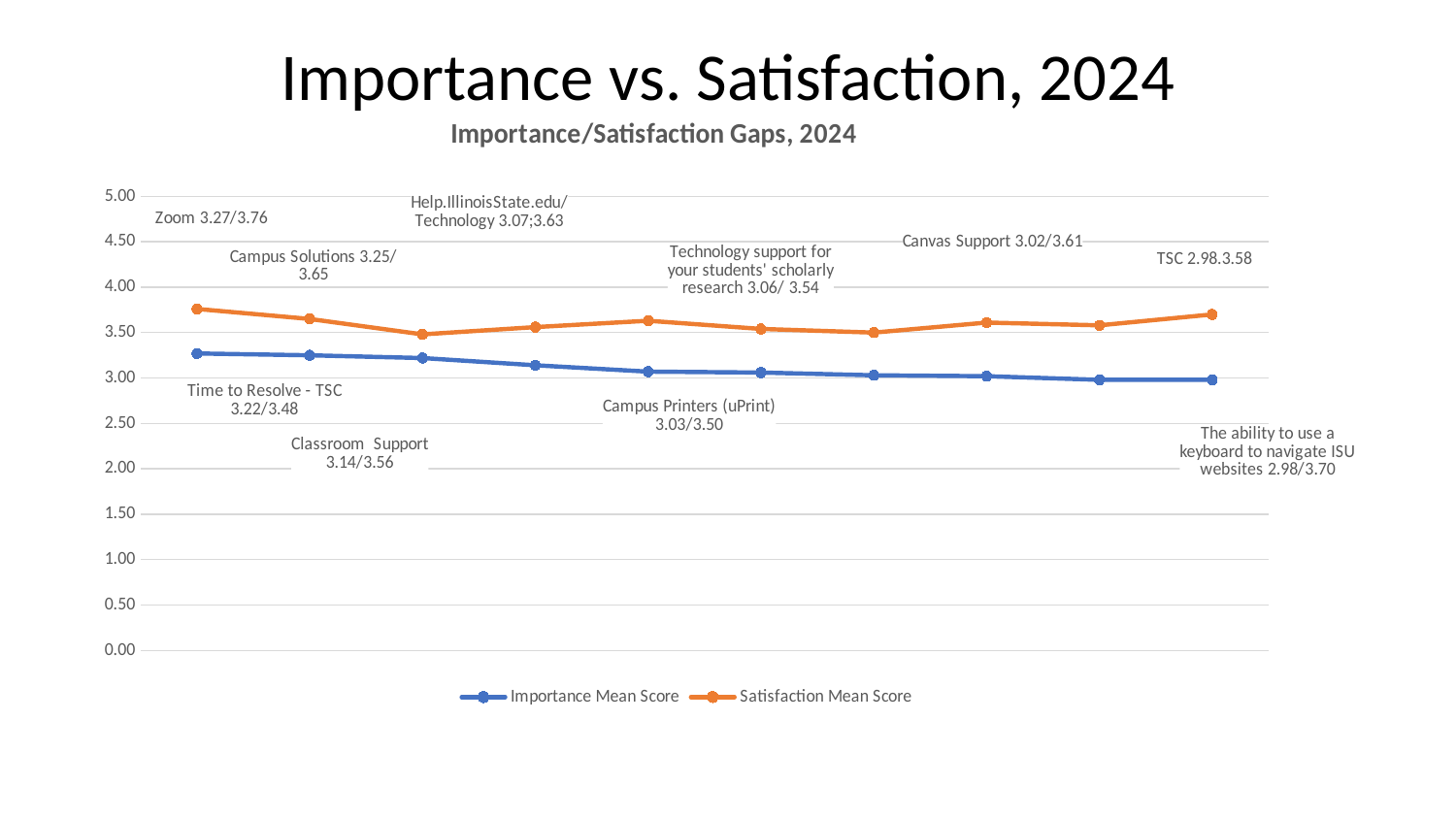

# Importance vs. Satisfaction, 2024

### Chart: Importance/Satisfaction Gaps, 2024

| Category | Importance Mean Score | Satisfaction Mean Score |
|---|---|---|
| Zoom | 3.27 | 3.76 |
| Campus Solutions | 3.25 | 3.65 |
| Time to Resolve - TSC | 3.22 | 3.48 |
| Classroom support | 3.14 | 3.56 |
| Help.IllinoisState.edu/Technology | 3.07 | 3.63 |
| Technology support for your students' scholarly research | 3.06 | 3.54 |
| Campus Printers (uPrint) | 3.03 | 3.5 |
| Canvas Support | 3.02 | 3.61 |
| TSC | 2.98 | 3.58 |
| The ability to use a keyboard to navigate ISU websites | 2.98 | 3.7 |